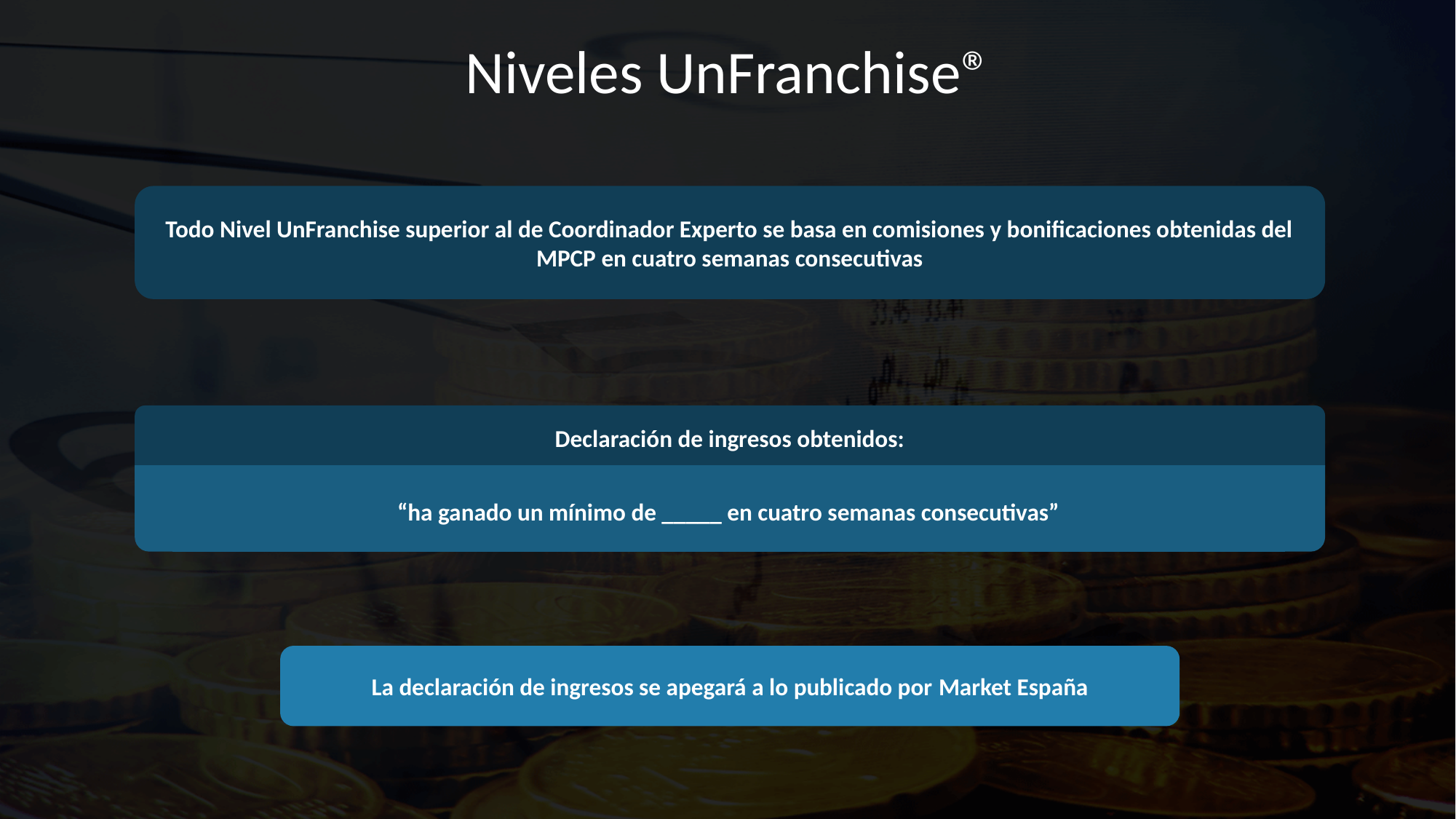

Niveles UnFranchise®
Todo Nivel UnFranchise superior al de Coordinador Experto se basa en comisiones y bonificaciones obtenidas del MPCP en cuatro semanas consecutivas
Declaración de ingresos obtenidos:

“ha ganado un mínimo de _____ en cuatro semanas consecutivas”
La declaración de ingresos se apegará a lo publicado por Market España